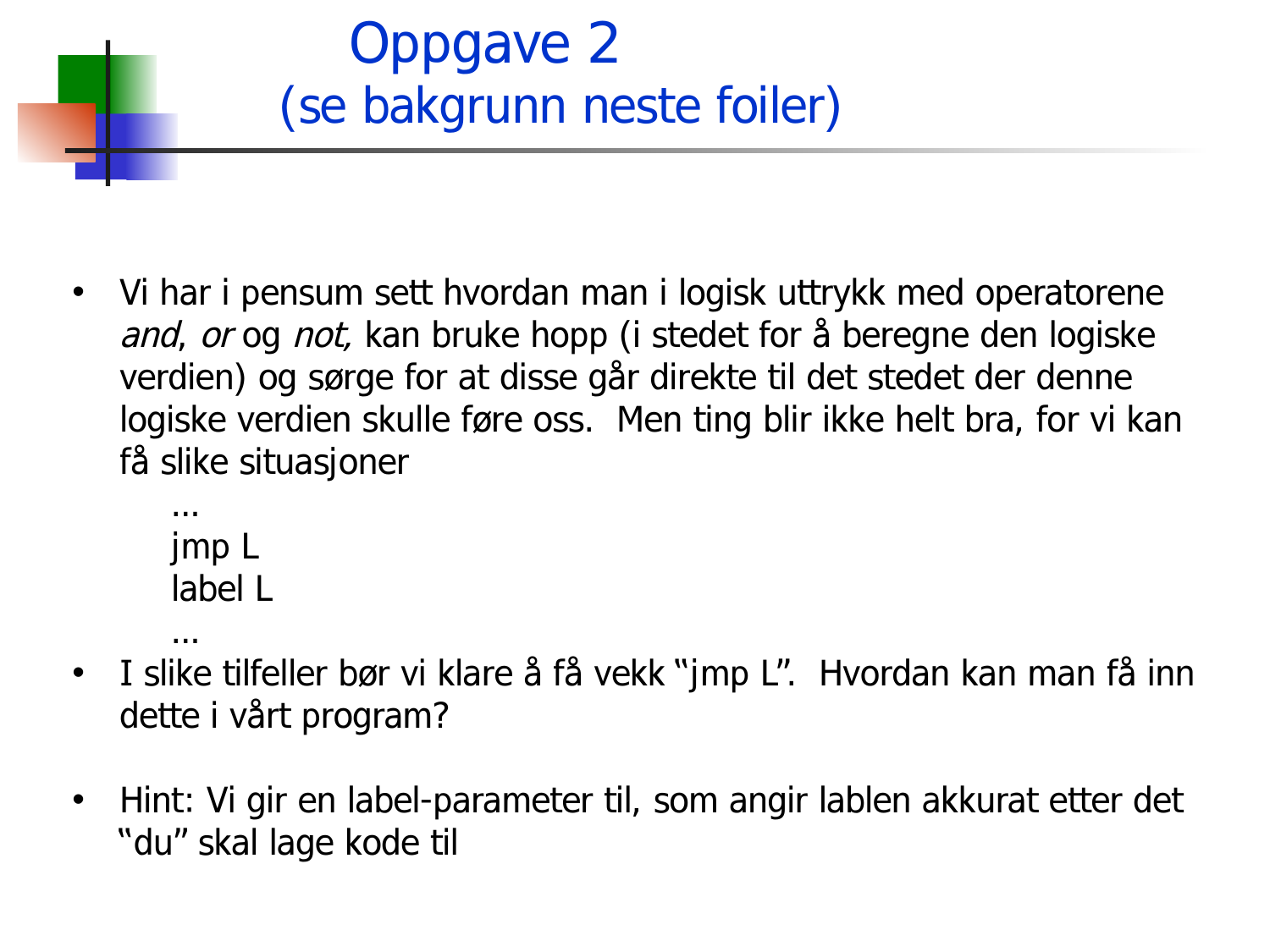

Oppgave 2
(se bakgrunn neste foiler)

Vi har i pensum sett hvordan man i logisk uttrykk med operatorene and, or og not, kan bruke hopp (i stedet for å beregne den logiske verdien) og sørge for at disse går direkte til det stedet der denne logiske verdien skulle føre oss.  Men ting blir ikke helt bra, for vi kan få slike situasjoner
         …
         jmp L
         label L
         …
I slike tilfeller bør vi klare å få vekk “jmp L”.  Hvordan kan man få inn dette i vårt program?

Hint: Vi gir en label-parameter til, som angir lablen akkurat etter det “du” skal lage kode til